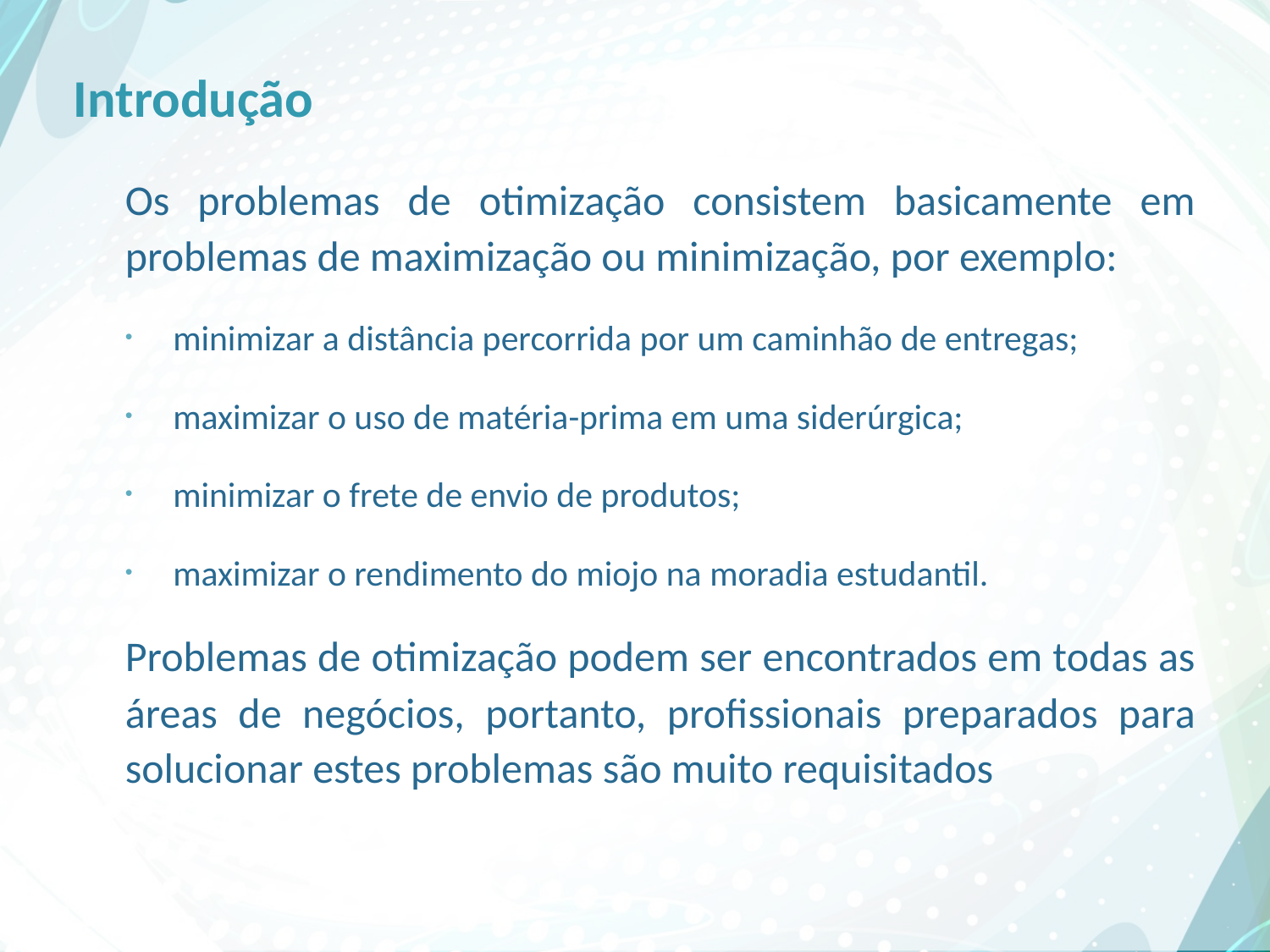

# Introdução
Os problemas de otimização consistem basicamente em problemas de maximização ou minimização, por exemplo:
minimizar a distância percorrida por um caminhão de entregas;
maximizar o uso de matéria-prima em uma siderúrgica;
minimizar o frete de envio de produtos;
maximizar o rendimento do miojo na moradia estudantil.
Problemas de otimização podem ser encontrados em todas as áreas de negócios, portanto, profissionais preparados para solucionar estes problemas são muito requisitados